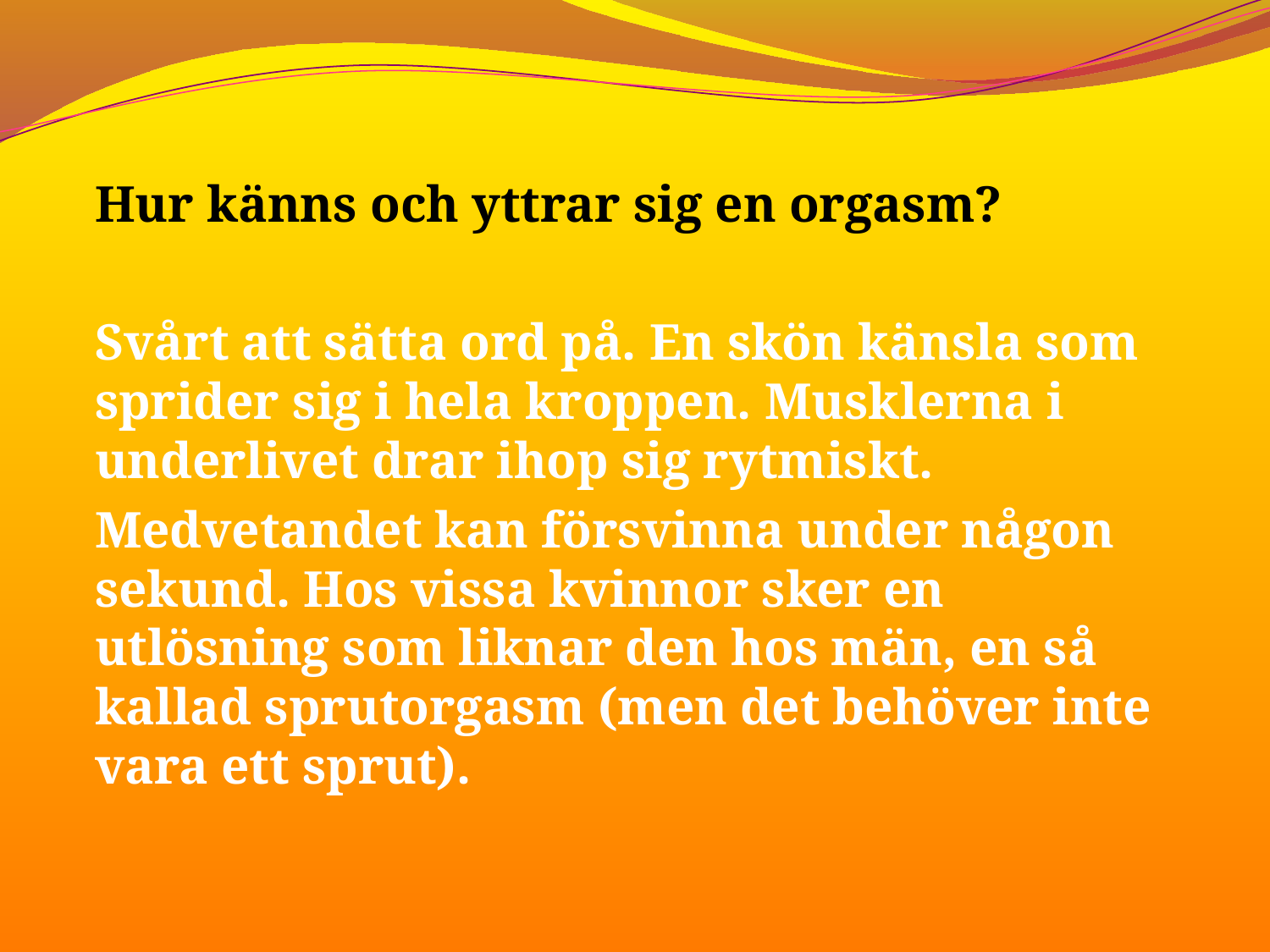

Hur känns och yttrar sig en orgasm?

Svårt att sätta ord på. En skön känsla som sprider sig i hela kroppen. Musklerna i underlivet drar ihop sig rytmiskt.
Medvetandet kan försvinna under någon sekund. Hos vissa kvinnor sker en utlösning som liknar den hos män, en så kallad sprutorgasm (men det behöver inte vara ett sprut).